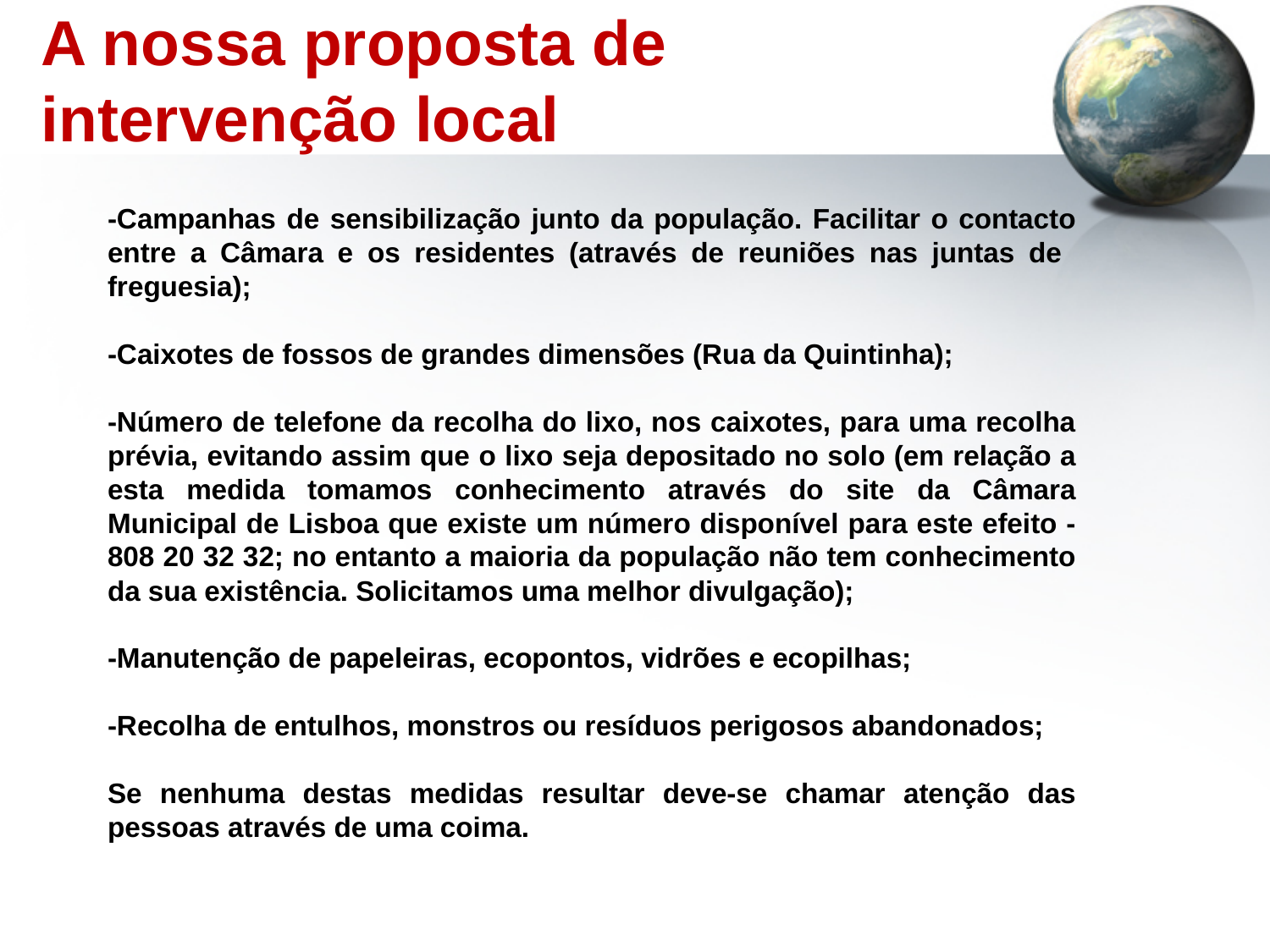

# A nossa proposta de intervenção local
-Campanhas de sensibilização junto da população. Facilitar o contacto entre a Câmara e os residentes (através de reuniões nas juntas de  freguesia);

-Caixotes de fossos de grandes dimensões (Rua da Quintinha);

-Número de telefone da recolha do lixo, nos caixotes, para uma recolha prévia, evitando assim que o lixo seja depositado no solo (em relação a esta medida tomamos conhecimento através do site da Câmara Municipal de Lisboa que existe um número disponível para este efeito - 808 20 32 32; no entanto a maioria da população não tem conhecimento da sua existência. Solicitamos uma melhor divulgação);

-Manutenção de papeleiras, ecopontos, vidrões e ecopilhas;

-Recolha de entulhos, monstros ou resíduos perigosos abandonados;

Se nenhuma destas medidas resultar deve-se chamar atenção das pessoas através de uma coima.